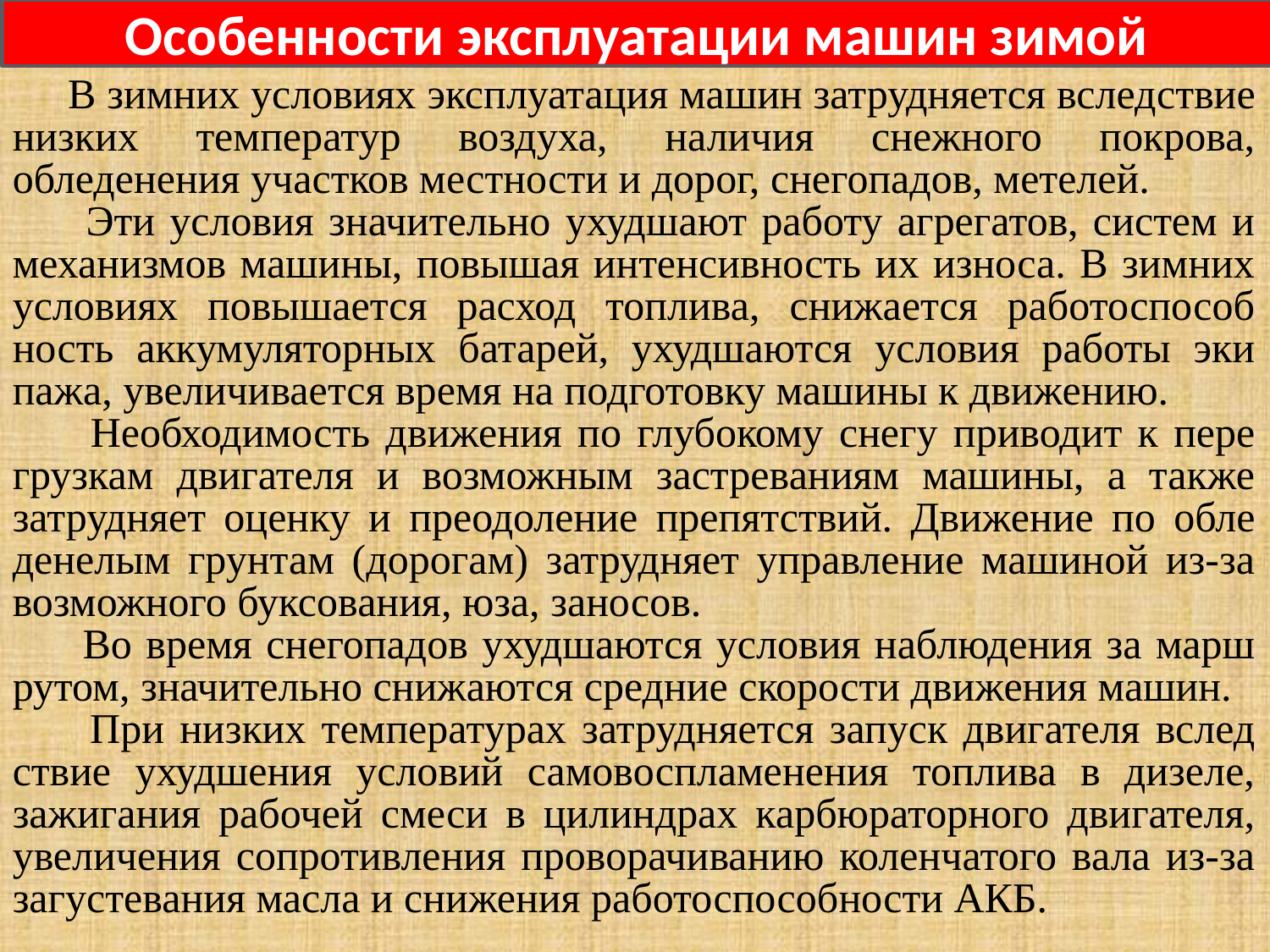

Особенности эксплуатации машин зимой
     В зимних условиях эксплуатация машин затрудняется вслед­ствие низких температур воздуха, наличия снежного покрова, обледенения участков местности и дорог, снегопадов, метелей.
     Эти условия значительно ухудшают работу агрегатов, систем и механизмов машины, повышая интенсивность их износа. В зимних условиях повышается расход топлива, снижается работоспособ­ность аккумуляторных батарей, ухудшаются условия работы эки­пажа, увеличивается время на подготовку машины к движению.
     Необходимость движения по глубокому снегу приводит к пере­грузкам двигателя и возможным застреваниям машины, а также затрудняет оценку и преодоление препятствий. Движение по обле­денелым грунтам (дорогам) затрудняет управление машиной из-за возможного буксования, юза, заносов.
     Во время снегопадов ухудшаются условия наблюдения за марш­рутом, значительно снижаются средние скорости движения машин.
     При низких температурах затрудняется запуск двигателя вслед­ствие ухудшения условий самовоспламенения топлива в дизеле, зажигания рабочей смеси в цилиндрах карбюраторного двигателя, увеличения сопротивления проворачиванию коленчатого вала из-за загустевания масла и снижения работоспособности АКБ.